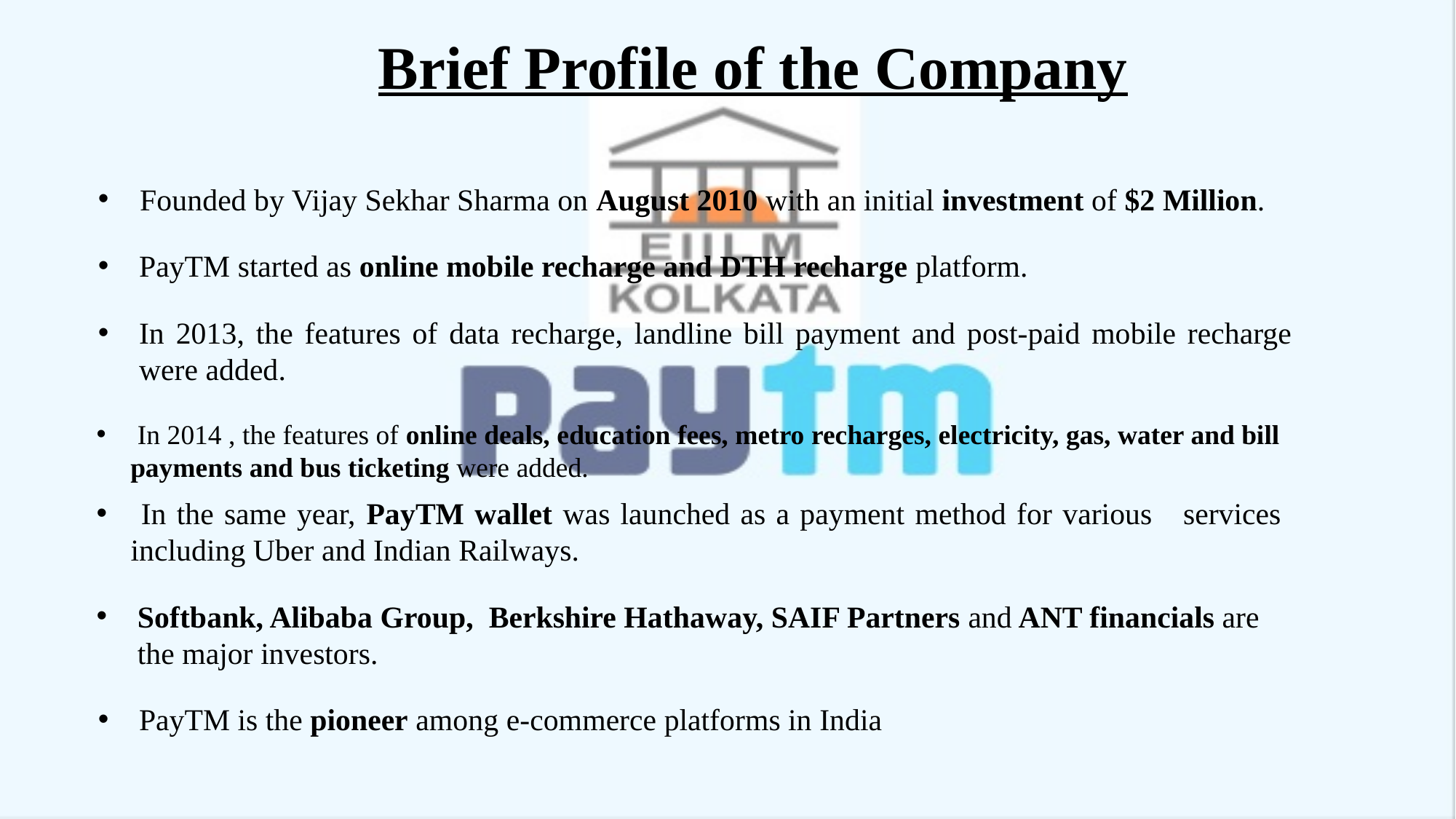

Brief Profile of the Company
 Founded by Vijay Sekhar Sharma on August 2010 with an initial investment of $2 Million.
PayTM started as online mobile recharge and DTH recharge platform.
In 2013, the features of data recharge, landline bill payment and post-paid mobile recharge were added.
 In 2014 , the features of online deals, education fees, metro recharges, electricity, gas, water and bill payments and bus ticketing were added.
 In the same year, PayTM wallet was launched as a payment method for various   services including Uber and Indian Railways.
Softbank, Alibaba Group,  Berkshire Hathaway, SAIF Partners and ANT financials are the major investors.
PayTM is the pioneer among e-commerce platforms in India